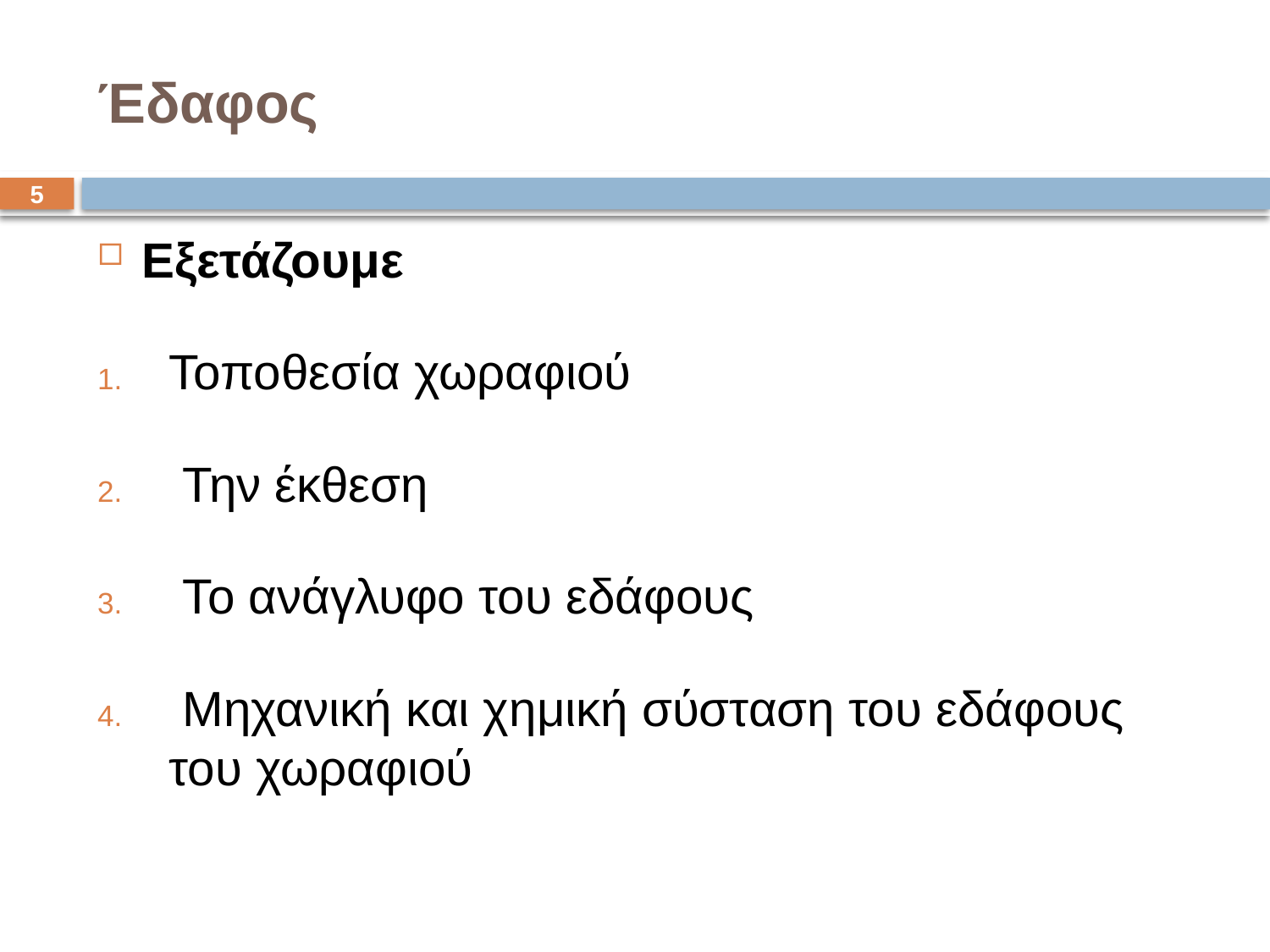

# Έδαφος
5
Εξετάζουμε
Τοποθεσία χωραφιού
 Την έκθεση
 Το ανάγλυφο του εδάφους
 Μηχανική και χημική σύσταση του εδάφους του χωραφιού